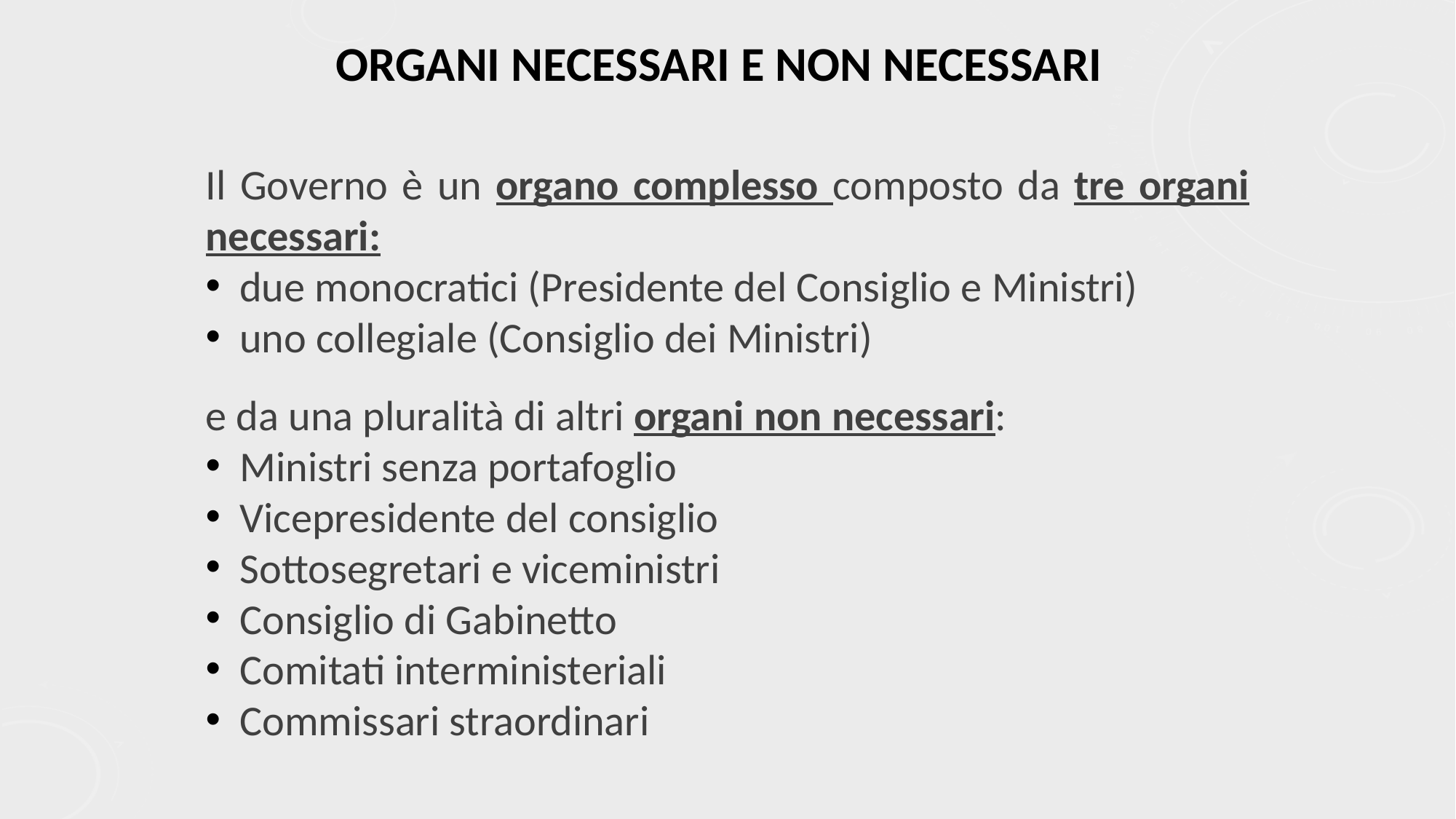

# organi necessari e non necessari
Il Governo è un organo complesso composto da tre organi necessari:
due monocratici (Presidente del Consiglio e Ministri)
uno collegiale (Consiglio dei Ministri)
e da una pluralità di altri organi non necessari:
Ministri senza portafoglio
Vicepresidente del consiglio
Sottosegretari e viceministri
Consiglio di Gabinetto
Comitati interministeriali
Commissari straordinari